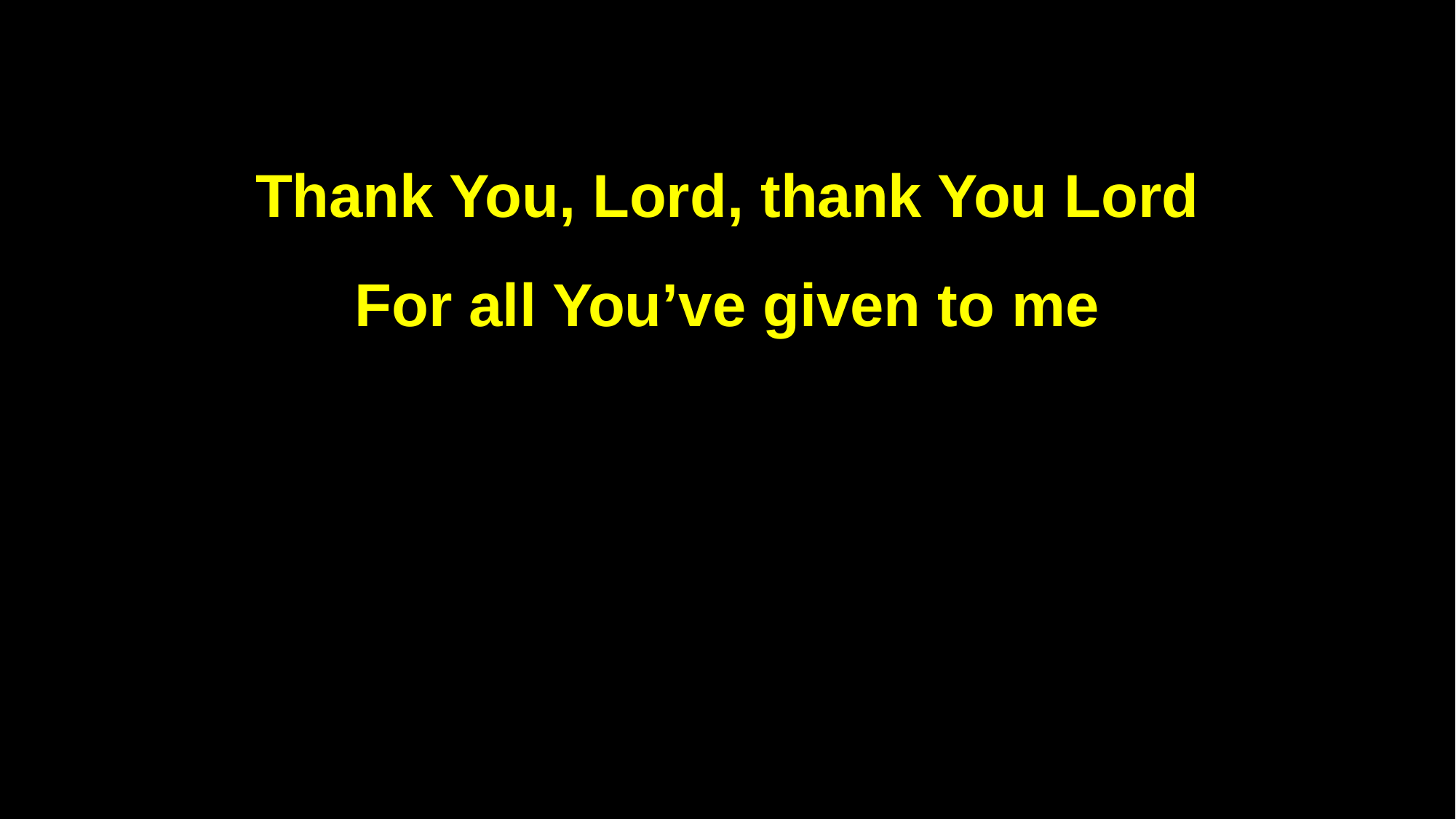

Thank You, Lord, thank You Lord
For all You’ve given to me